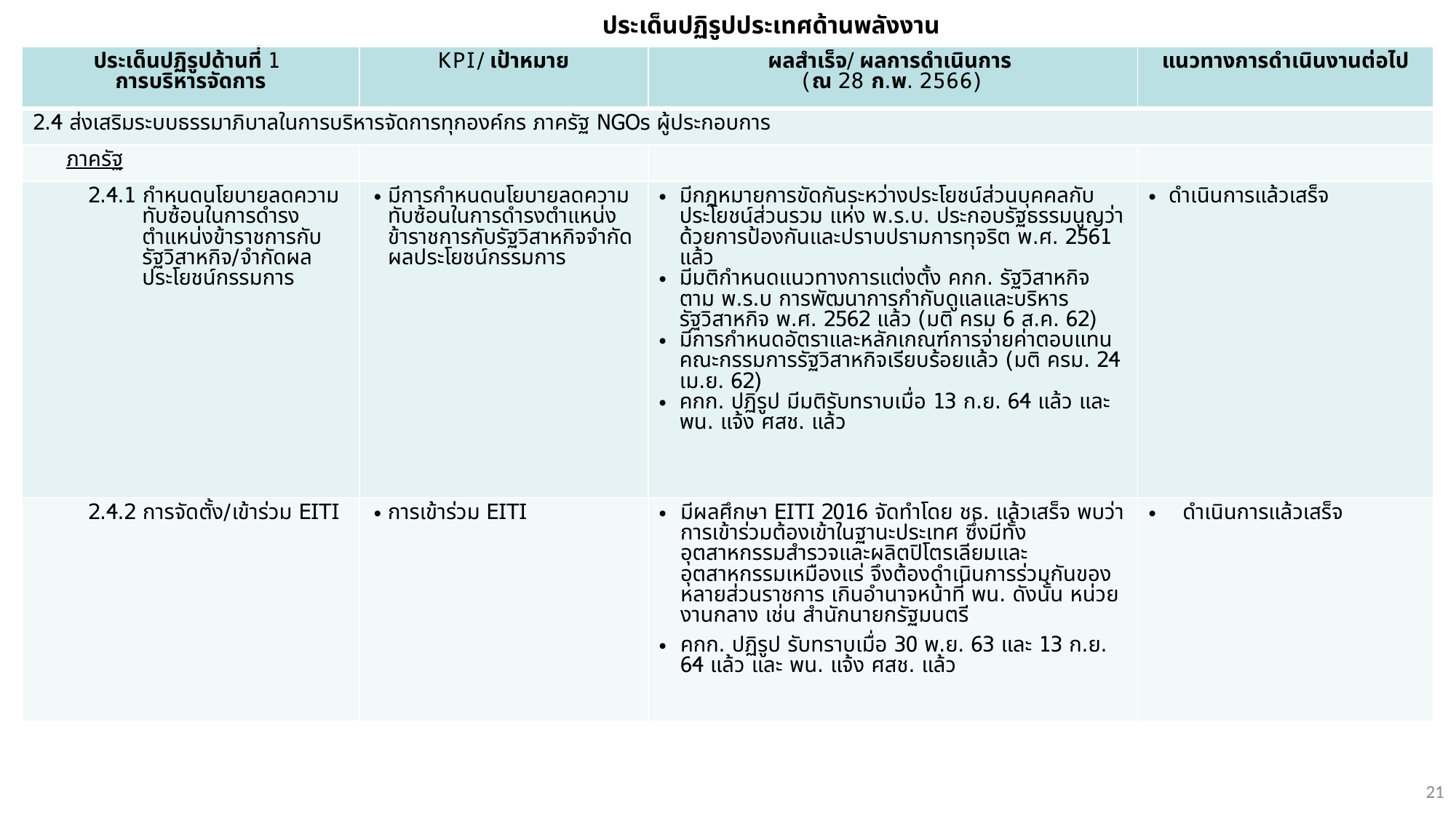

ประเด็นปฏิรูปประเทศด้านพลังงาน
| ประเด็นปฏิรูปด้านที่ 1 การบริหารจัดการ | KPI/เป้าหมาย | ผลสำเร็จ/ผลการดำเนินการ (ณ 28 ก.พ. 2566) | แนวทางการดำเนินงานต่อไป |
| --- | --- | --- | --- |
| 2.4 ส่งเสริมระบบธรรมาภิบาลในการบริหารจัดการทุกองค์กร ภาครัฐ NGOs ผู้ประกอบการ |  |  |  |
| ภาครัฐ |  |  |  |
| 2.4.1 กำหนดนโยบายลดความทับซ้อนในการดำรงตำแหน่งข้าราชการกับรัฐวิสาหกิจ/จำกัดผลประโยชน์กรรมการ | มีการกำหนดนโยบายลดความทับซ้อนในการดำรงตำแหน่งข้าราชการกับรัฐวิสาหกิจจำกัดผลประโยชน์กรรมการ | มีกฎหมายการขัดกันระหว่างประโยชน์ส่วนบุคคลกับประโยชน์ส่วนรวม แห่ง พ.ร.บ. ประกอบรัฐธรรมนูญว่าด้วยการป้องกันและปราบปรามการทุจริต พ.ศ. 2561 แล้ว มีมติกำหนดแนวทางการแต่งตั้ง คกก. รัฐวิสาหกิจ ตาม พ.ร.บ การพัฒนาการกำกับดูแลและบริหารรัฐวิสาหกิจ พ.ศ. 2562 แล้ว (มติ ครม 6 ส.ค. 62) มีการกำหนดอัตราและหลักเกณฑ์การจ่ายค่าตอบแทนคณะกรรมการรัฐวิสาหกิจเรียบร้อยแล้ว (มติ ครม. 24 เม.ย. 62) คกก. ปฏิรูป มีมติรับทราบเมื่อ 13 ก.ย. 64 แล้ว และพน. แจ้ง ศสช. แล้ว | ดำเนินการแล้วเสร็จ |
| 2.4.2 การจัดตั้ง/เข้าร่วม EITI | การเข้าร่วม EITI | มีผลศึกษา EITI 2016 จัดทำโดย ชธ. แล้วเสร็จ พบว่า การเข้าร่วมต้องเข้าในฐานะประเทศ ซึ่งมีทั้งอุตสาหกรรมสำรวจและผลิตปิโตรเลียมและอุตสาหกรรมเหมืองแร่ จึงต้องดำเนินการร่วมกันของหลายส่วนราชการ เกินอำนาจหน้าที่ พน. ดังนั้น หน่วยงานกลาง เช่น สำนักนายกรัฐมนตรี คกก. ปฏิรูป รับทราบเมื่อ 30 พ.ย. 63 และ 13 ก.ย. 64 แล้ว และ พน. แจ้ง ศสช. แล้ว | ดำเนินการแล้วเสร็จ |
21